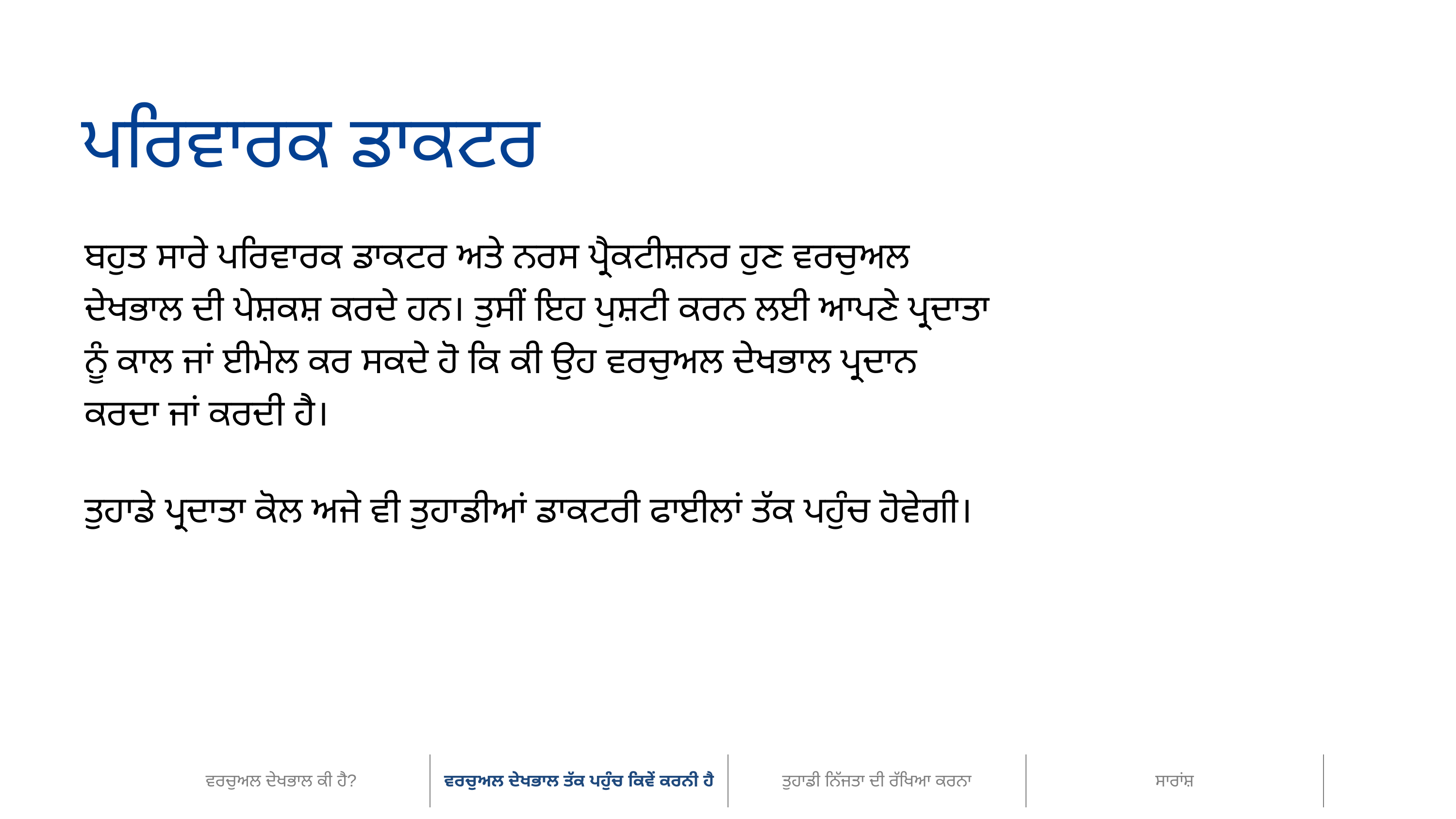

ਪਰਿਵਾਰਕ ਡਾਕਟਰ
ਬਹੁਤ ਸਾਰੇ ਪਰਿਵਾਰਕ ਡਾਕਟਰ ਅਤੇ ਨਰਸ ਪ੍ਰੈਕਟੀਸ਼ਨਰ ਹੁਣ ਵਰਚੁਅਲ ਦੇਖਭਾਲ ਦੀ ਪੇਸ਼ਕਸ਼ ਕਰਦੇ ਹਨ। ਤੁਸੀਂ ਇਹ ਪੁਸ਼ਟੀ ਕਰਨ ਲਈ ਆਪਣੇ ਪ੍ਰਦਾਤਾ ਨੂੰ ਕਾਲ ਜਾਂ ਈਮੇਲ ਕਰ ਸਕਦੇ ਹੋ ਕਿ ਕੀ ਉਹ ਵਰਚੁਅਲ ਦੇਖਭਾਲ ਪ੍ਰਦਾਨ ਕਰਦਾ ਜਾਂ ਕਰਦੀ ਹੈ।
ਤੁਹਾਡੇ ਪ੍ਰਦਾਤਾ ਕੋਲ ਅਜੇ ਵੀ ਤੁਹਾਡੀਆਂ ਡਾਕਟਰੀ ਫਾਈਲਾਂ ਤੱਕ ਪਹੁੰਚ ਹੋਵੇਗੀ।
| ਵਰਚੁਅਲ ਦੇਖਭਾਲ ਕੀ ਹੈ? | ਵਰਚੁਅਲ ਦੇਖਭਾਲ ਤੱਕ ਪਹੁੰਚ ਕਿਵੇਂ ਕਰਨੀ ਹੈ | ਤੁਹਾਡੀ ਨਿੱਜਤਾ ਦੀ ਰੱਖਿਆ ਕਰਨਾ | ਸਾਰਾਂਸ਼ |
| --- | --- | --- | --- |